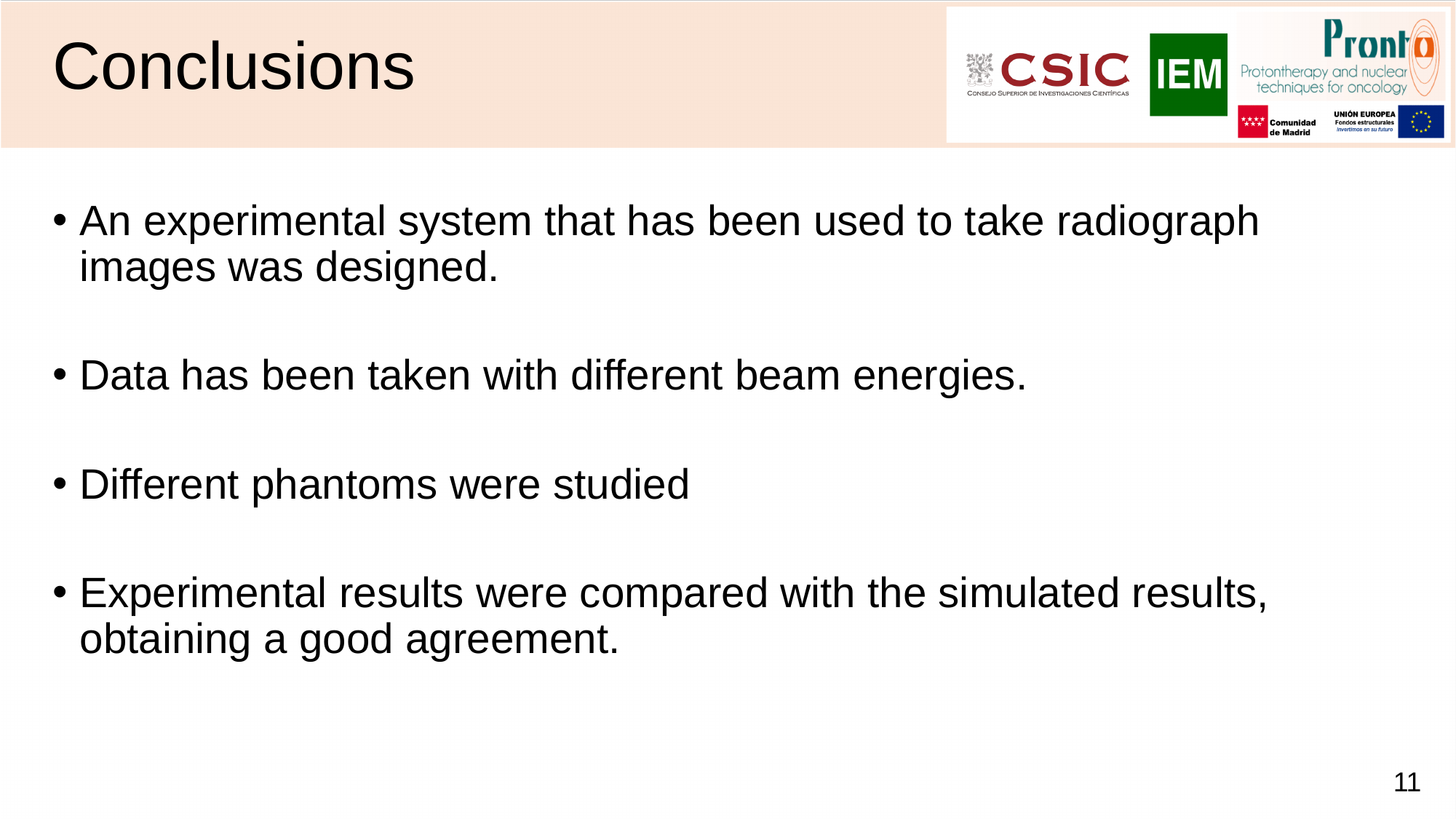

# Conclusions
An experimental system that has been used to take radiograph images was designed.

Data has been taken with different beam energies.

Different phantoms were studied

Experimental results were compared with the simulated results, obtaining a good agreement.
11